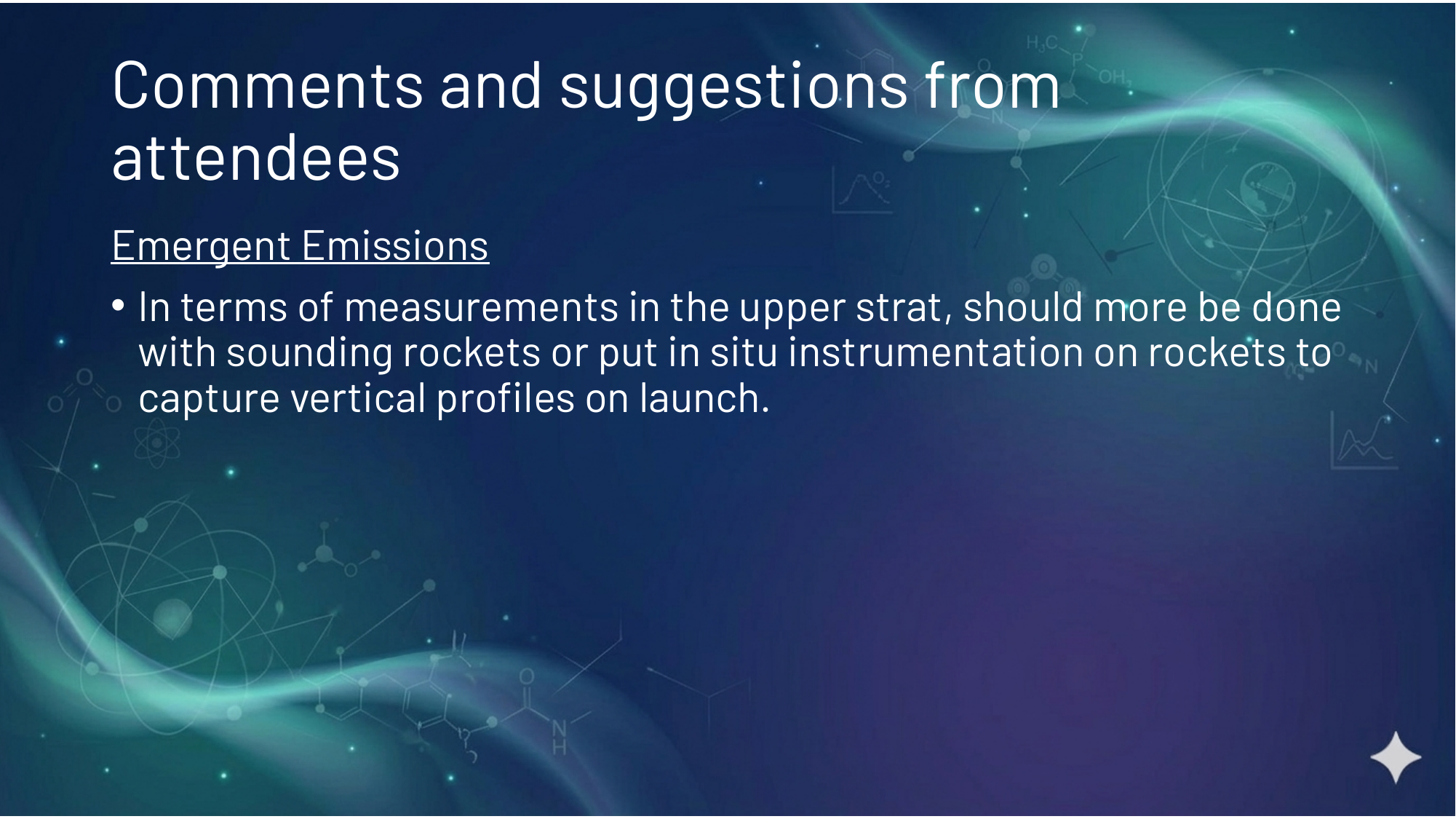

# Comments and suggestions from attendees
Emergent Emissions
In terms of measurements in the upper strat, should more be done with sounding rockets or put in situ instrumentation on rockets to capture vertical profiles on launch.